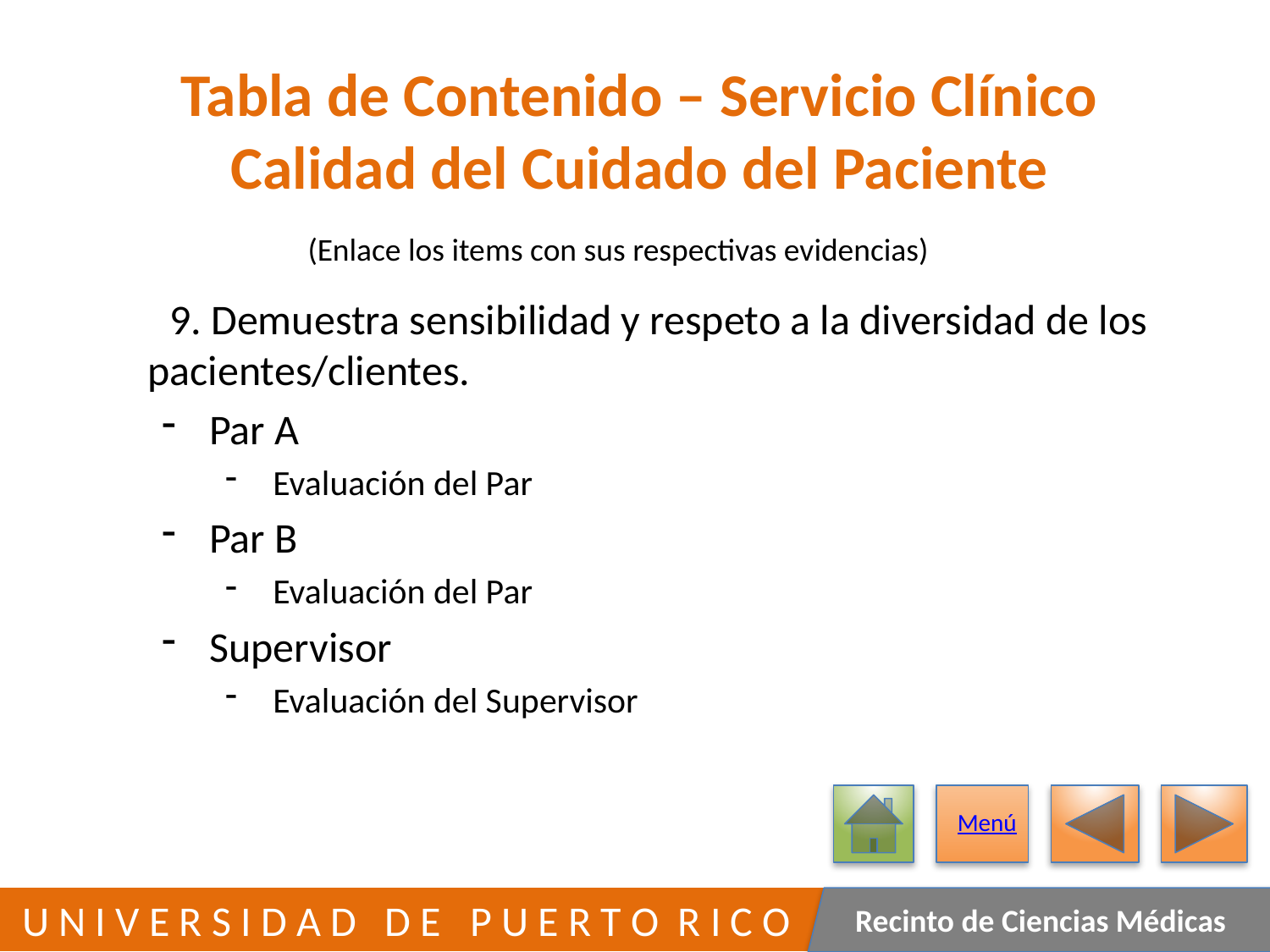

# Tabla de Contenido – Servicio Clínico Calidad del Cuidado del Paciente
(Enlace los items con sus respectivas evidencias)
	9. Demuestra sensibilidad y respeto a la diversidad de los
           pacientes/clientes.
Par A
Evaluación del Par
Par B
Evaluación del Par
Supervisor
Evaluación del Supervisor

Menú

141
 U N I V E R S I D A D   D E   P U E R T O  R I C O

Recinto de Ciencias Médicas